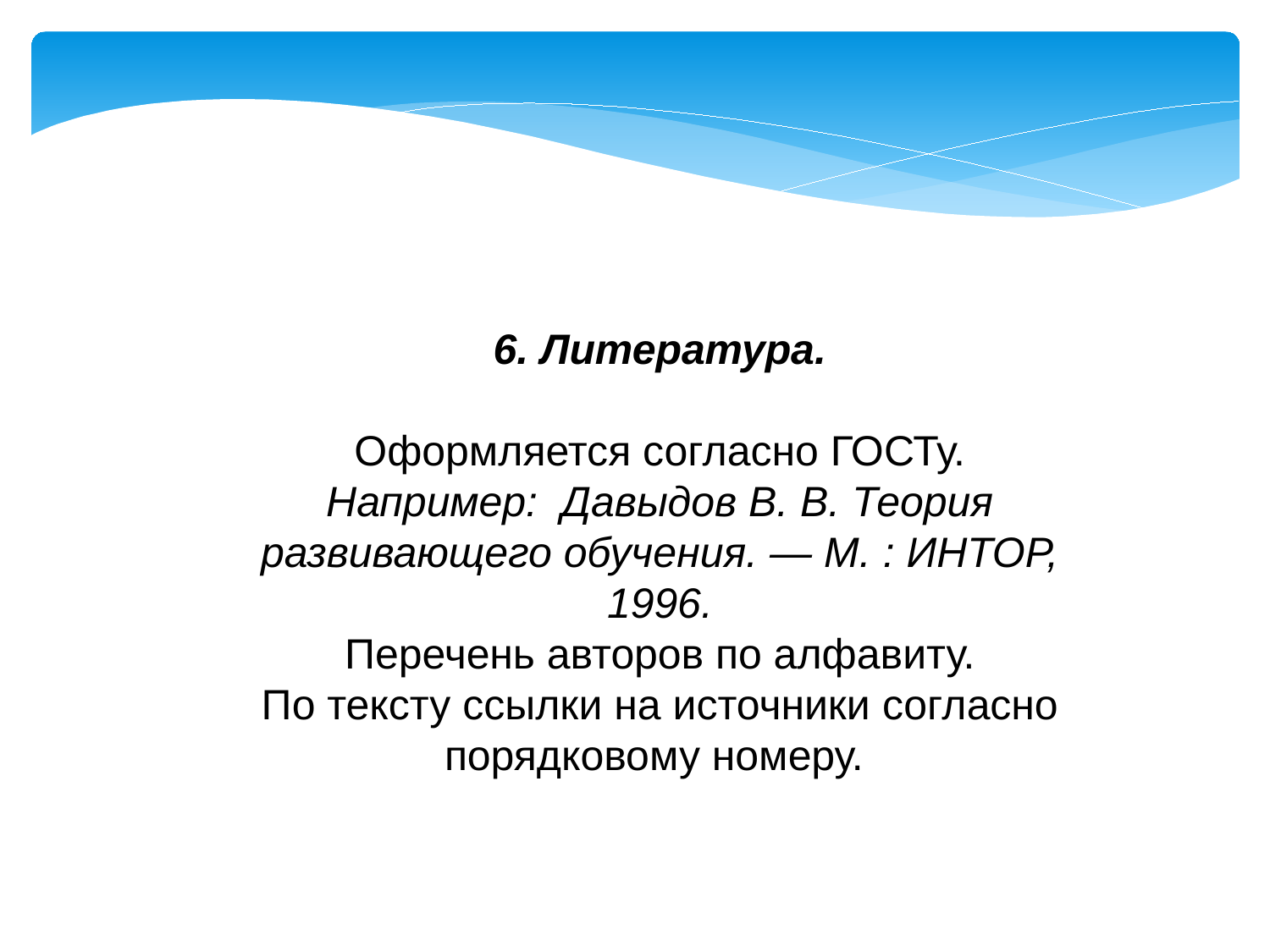

6. Литература.

Оформляется согласно ГОСТу.
Например:  Давыдов В. В. Теория развивающего обучения. — М. : ИНТОР, 1996.
Перечень авторов по алфавиту.
По тексту ссылки на источники согласно порядковому номеру.